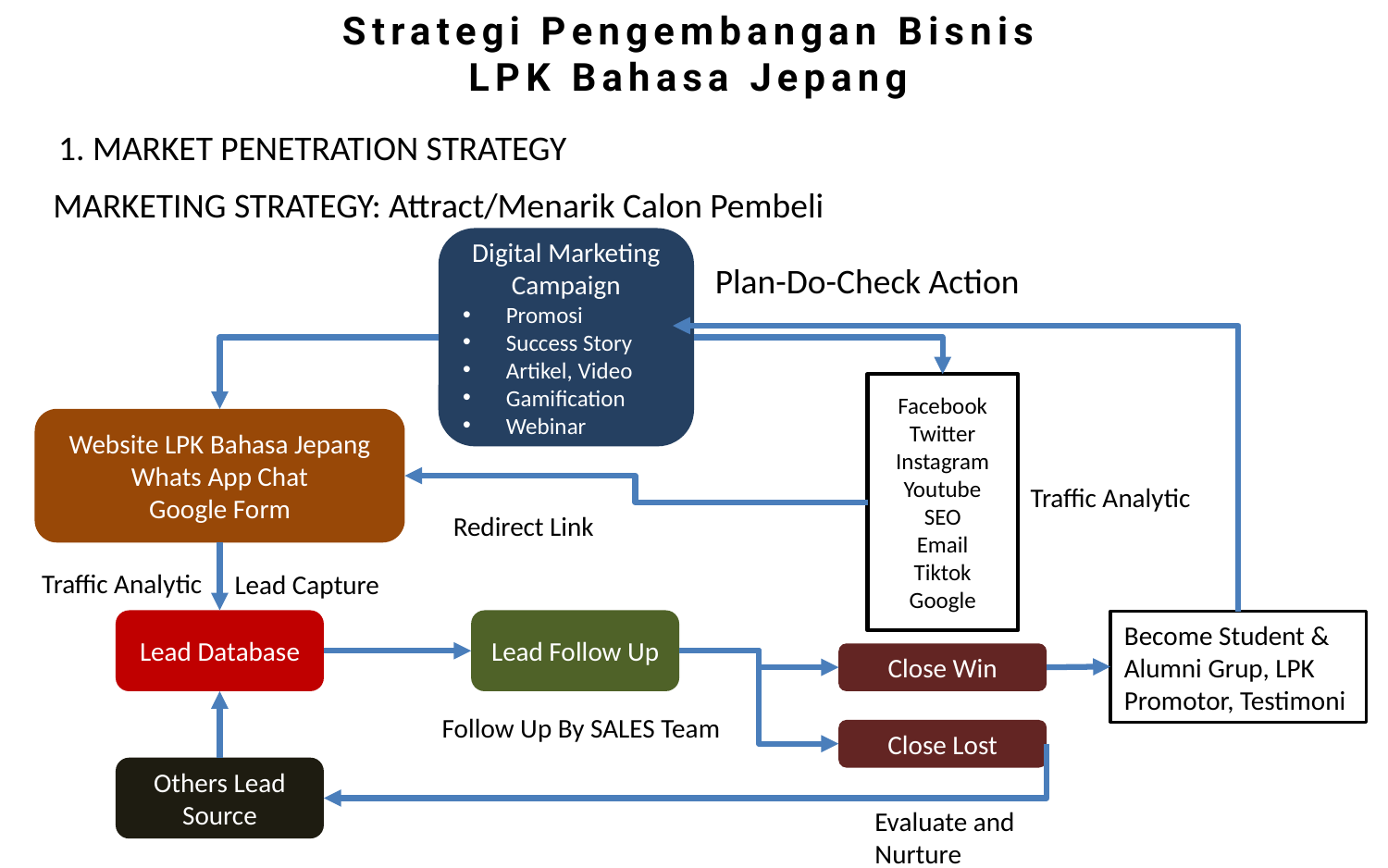

Strategi Pengembangan Bisnis
LPK Bahasa Jepang
1. MARKET PENETRATION STRATEGY
MARKETING STRATEGY: Attract/Menarik Calon Pembeli
Digital Marketing Campaign
Promosi
Success Story
Artikel, Video
Gamification
Webinar
Plan-Do-Check Action
Facebook
Twitter
Instagram
Youtube
SEO
Email
Tiktok
Google
Website LPK Bahasa Jepang
Whats App Chat
Google Form
Traffic Analytic
Redirect Link
Traffic Analytic
Lead Capture
Lead Database
Lead Follow Up
Become Student & Alumni Grup, LPK Promotor, Testimoni
Close Win
Follow Up By SALES Team
Close Lost
Others Lead Source
Evaluate and Nurture